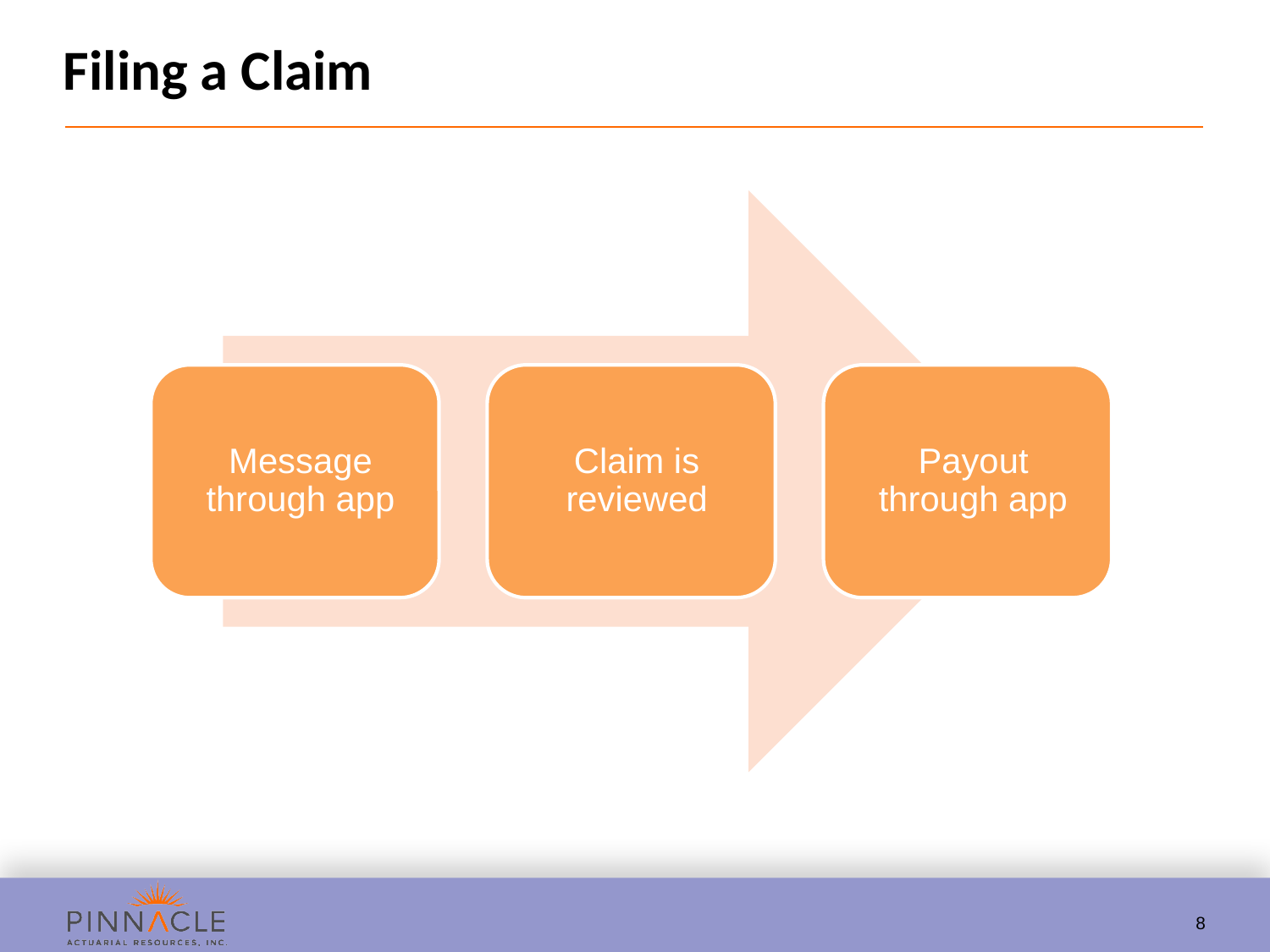

# Filing a Claim
Message through app
Claim is reviewed
Payout through app